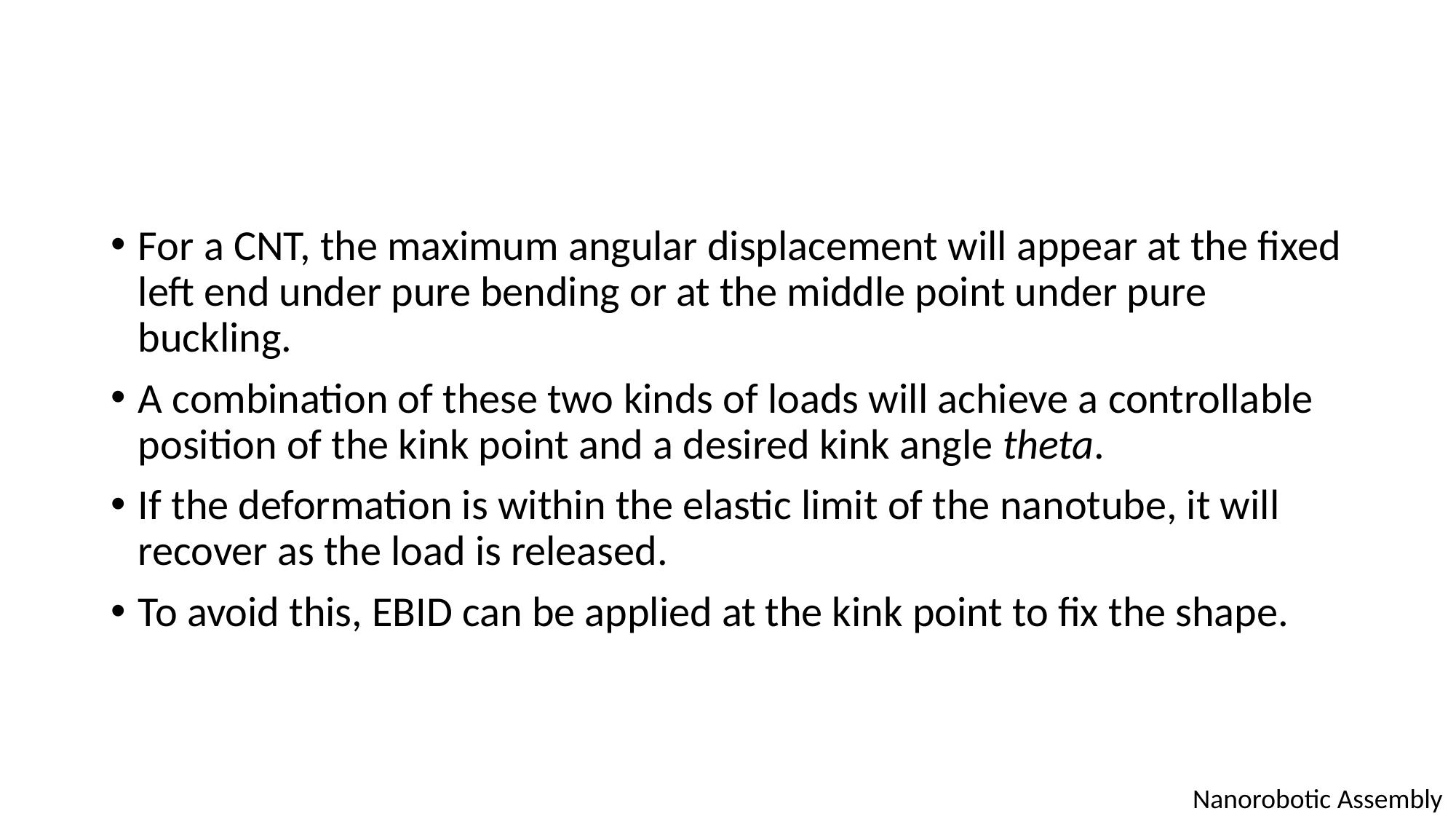

#
For a CNT, the maximum angular displacement will appear at the fixed left end under pure bending or at the middle point under pure buckling.
A combination of these two kinds of loads will achieve a controllable position of the kink point and a desired kink angle theta.
If the deformation is within the elastic limit of the nanotube, it will recover as the load is released.
To avoid this, EBID can be applied at the kink point to fix the shape.

Nanorobotic Assembly